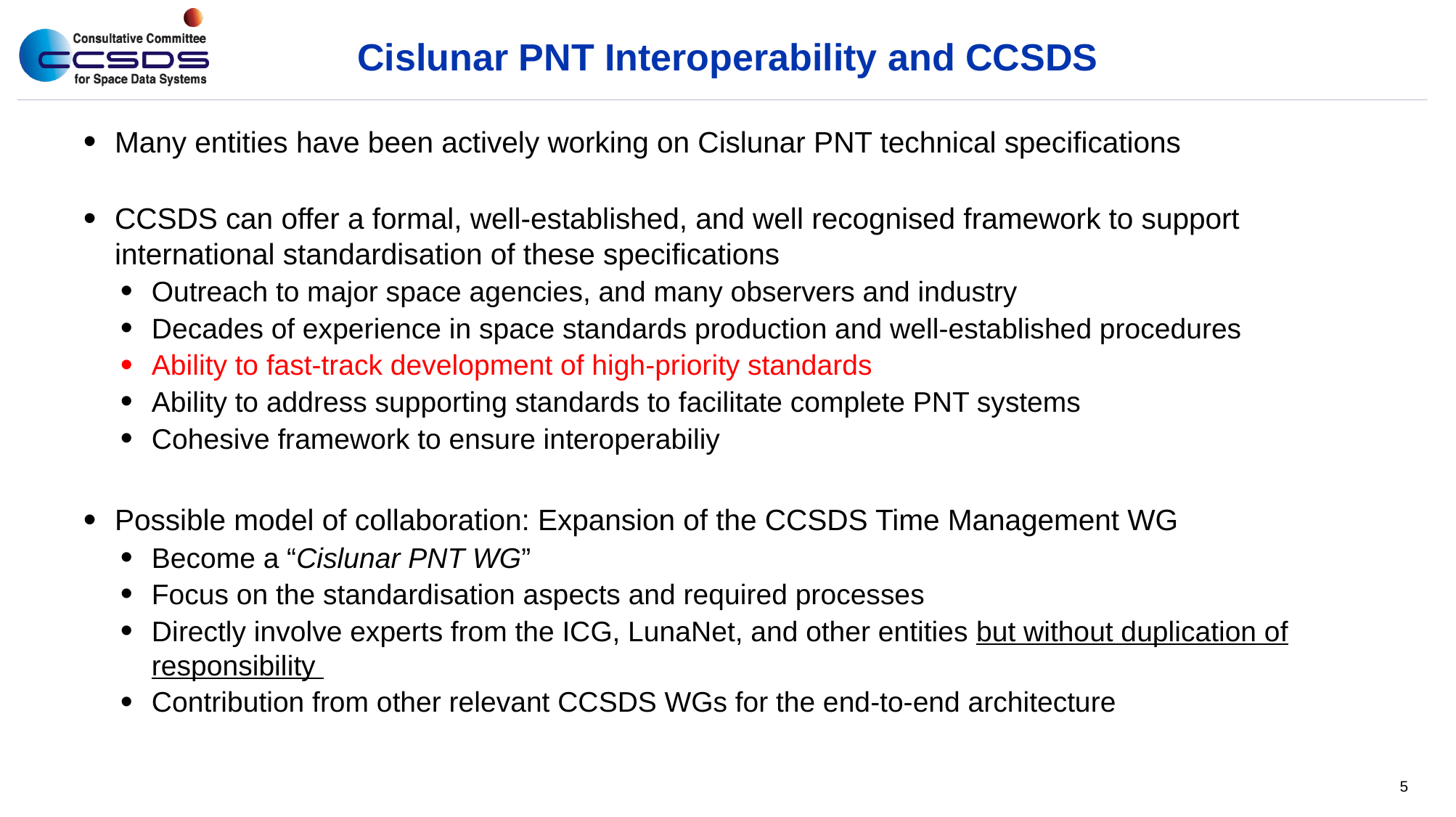

# Cislunar PNT Interoperability and CCSDS
Many entities have been actively working on Cislunar PNT technical specifications

CCSDS can offer a formal, well-established, and well recognised framework to support international standardisation of these specifications
Outreach to major space agencies, and many observers and industry
Decades of experience in space standards production and well-established procedures
Ability to fast-track development of high-priority standards
Ability to address supporting standards to facilitate complete PNT systems
Cohesive framework to ensure interoperabiliy

Possible model of collaboration: Expansion of the CCSDS Time Management WG
Become a “Cislunar PNT WG”
Focus on the standardisation aspects and required processes
Directly involve experts from the ICG, LunaNet, and other entities but without duplication of responsibility
Contribution from other relevant CCSDS WGs for the end-to-end architecture

5